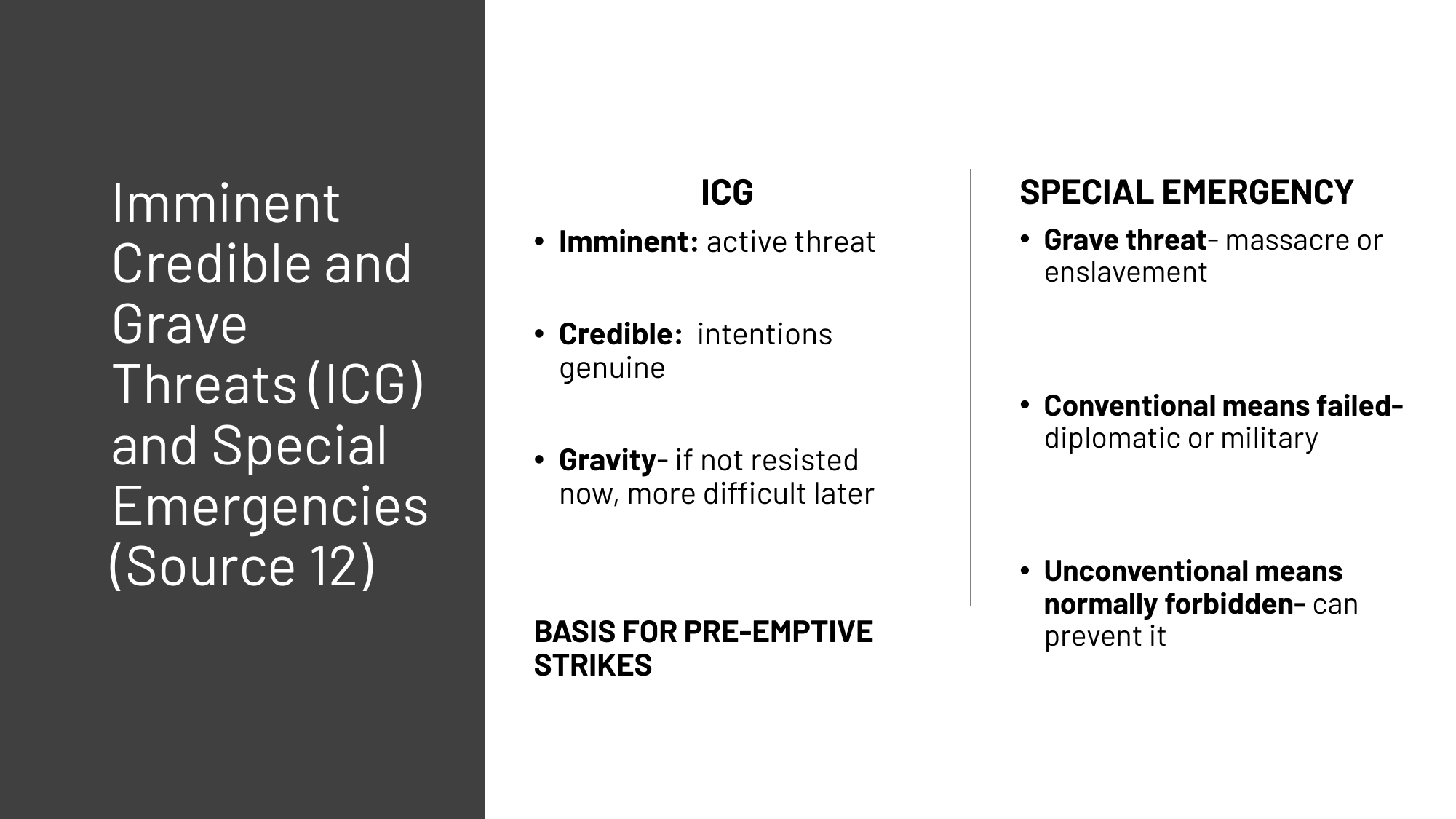

# Imminent Credible and Grave Threats (ICG) and Special Emergencies (Source 12)
ICG
Imminent: active threat

Credible:  intentions genuine

Gravity- if not resisted now, more difficult later

BASIS FOR PRE-EMPTIVE STRIKES
SPECIAL EMERGENCY
Grave threat- massacre or enslavement

Conventional means failed- diplomatic or military

Unconventional means normally forbidden- can prevent it